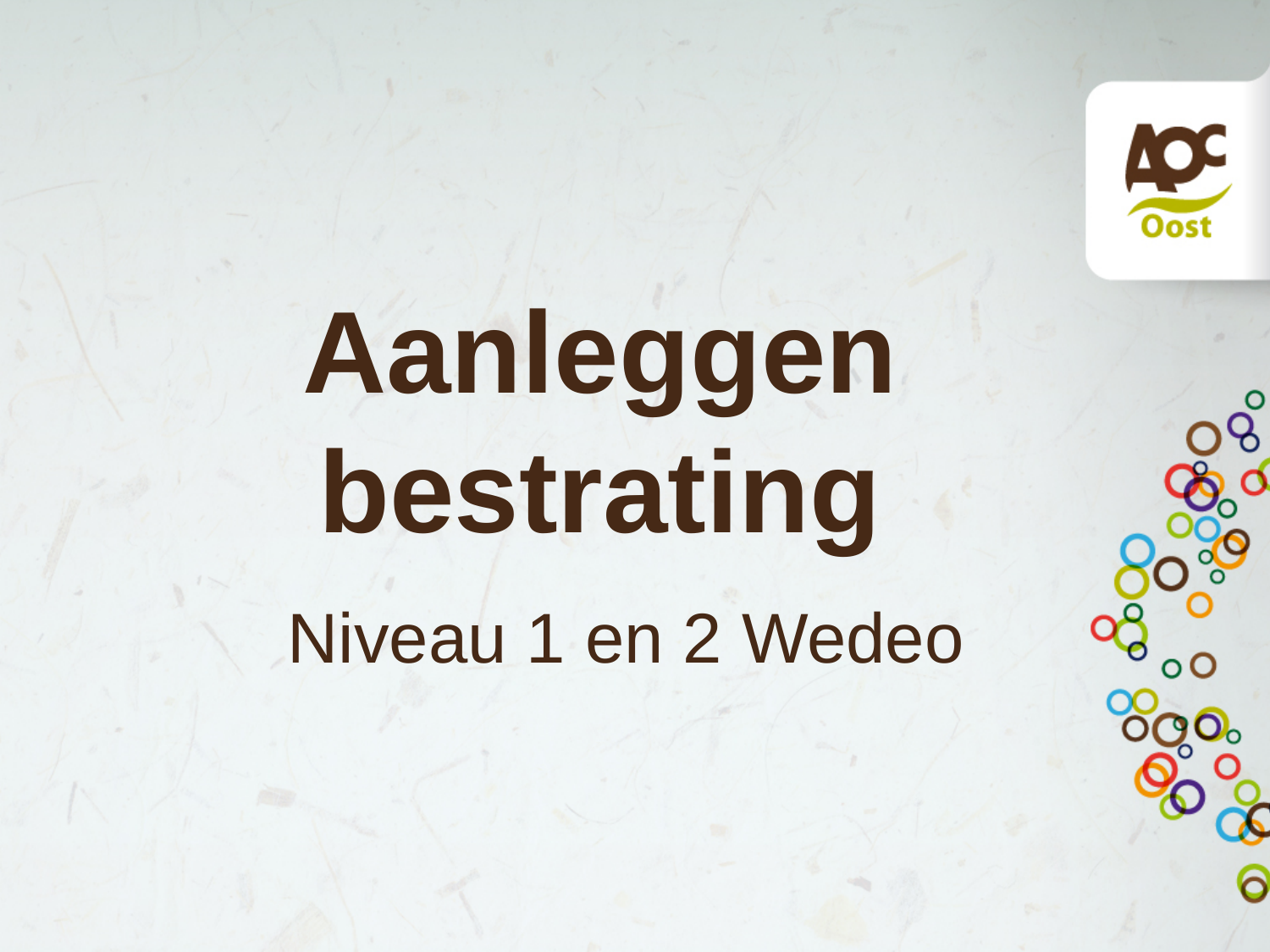

# Aanleggen bestrating
Niveau 1 en 2 Wedeo